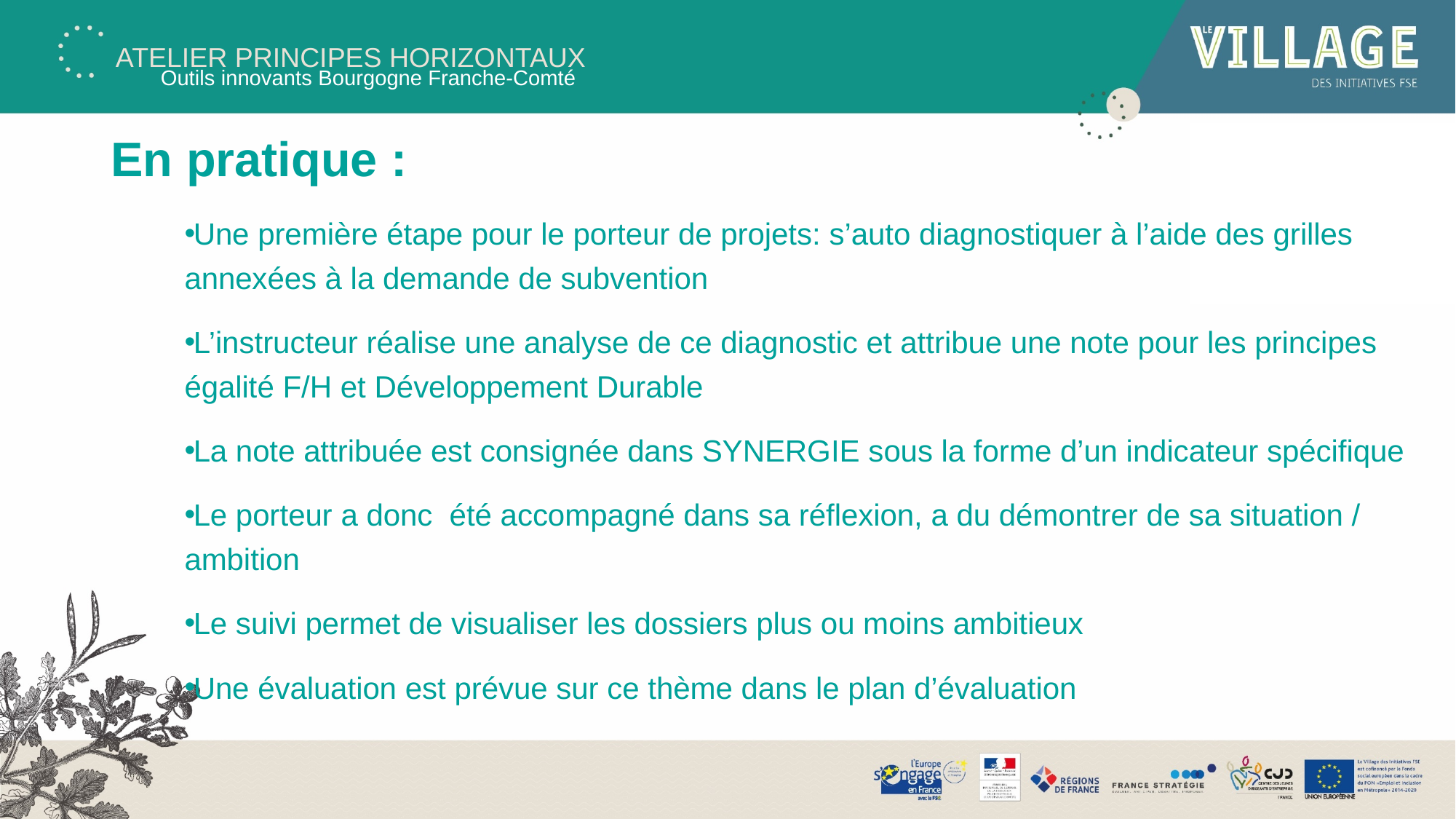

Outils innovants Bourgogne Franche-Comté
# En pratique :
Une première étape pour le porteur de projets: s’auto diagnostiquer à l’aide des grilles annexées à la demande de subvention
L’instructeur réalise une analyse de ce diagnostic et attribue une note pour les principes égalité F/H et Développement Durable
La note attribuée est consignée dans SYNERGIE sous la forme d’un indicateur spécifique
Le porteur a donc  été accompagné dans sa réflexion, a du démontrer de sa situation / ambition
Le suivi permet de visualiser les dossiers plus ou moins ambitieux
Une évaluation est prévue sur ce thème dans le plan d’évaluation